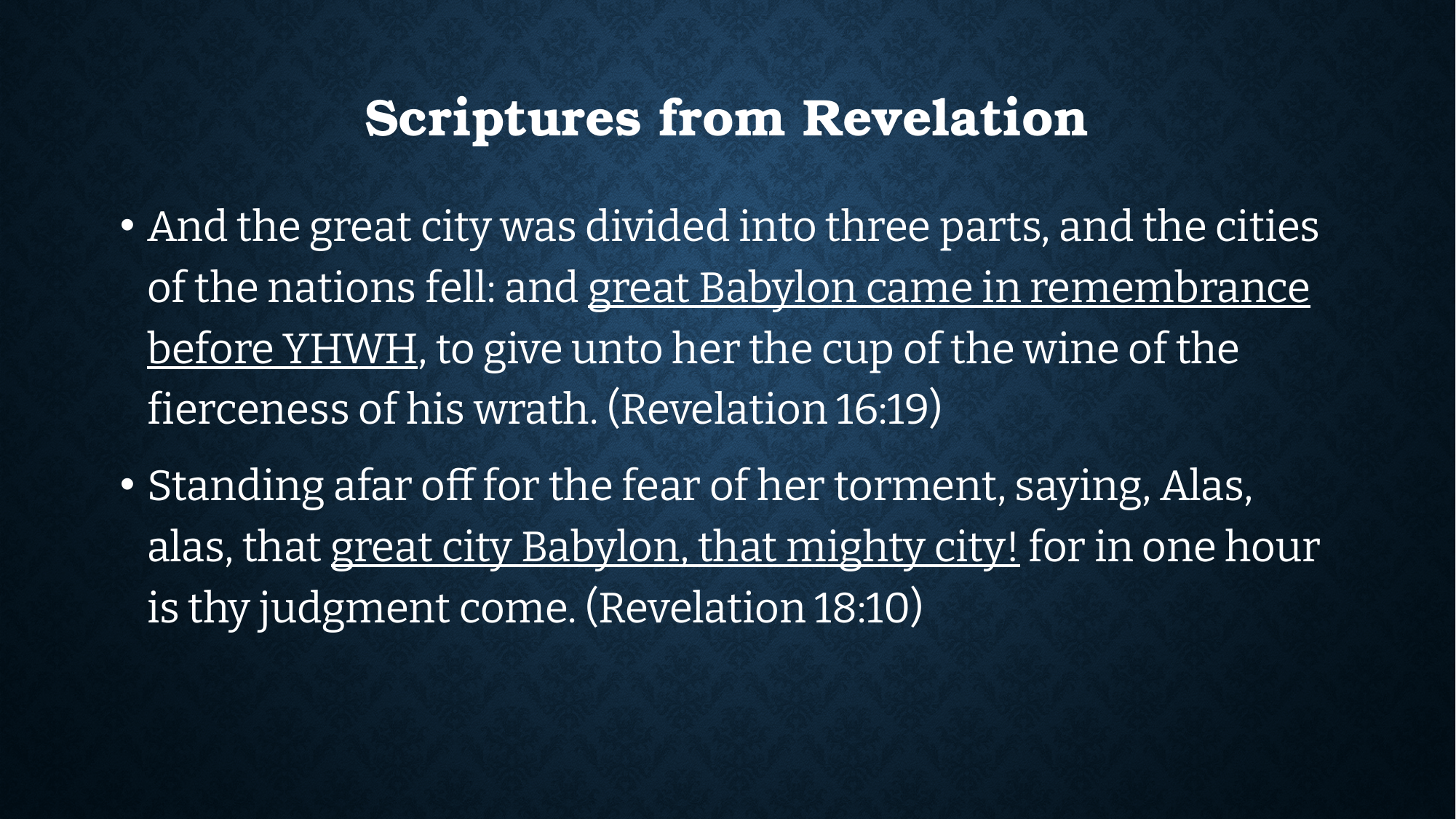

# Scriptures from Revelation
And the great city was divided into three parts, and the cities of the nations fell: and great Babylon came in remembrance before YHWH, to give unto her the cup of the wine of the fierceness of his wrath. (Revelation 16:19)
Standing afar off for the fear of her torment, saying, Alas, alas, that great city Babylon, that mighty city! for in one hour is thy judgment come. (Revelation 18:10)